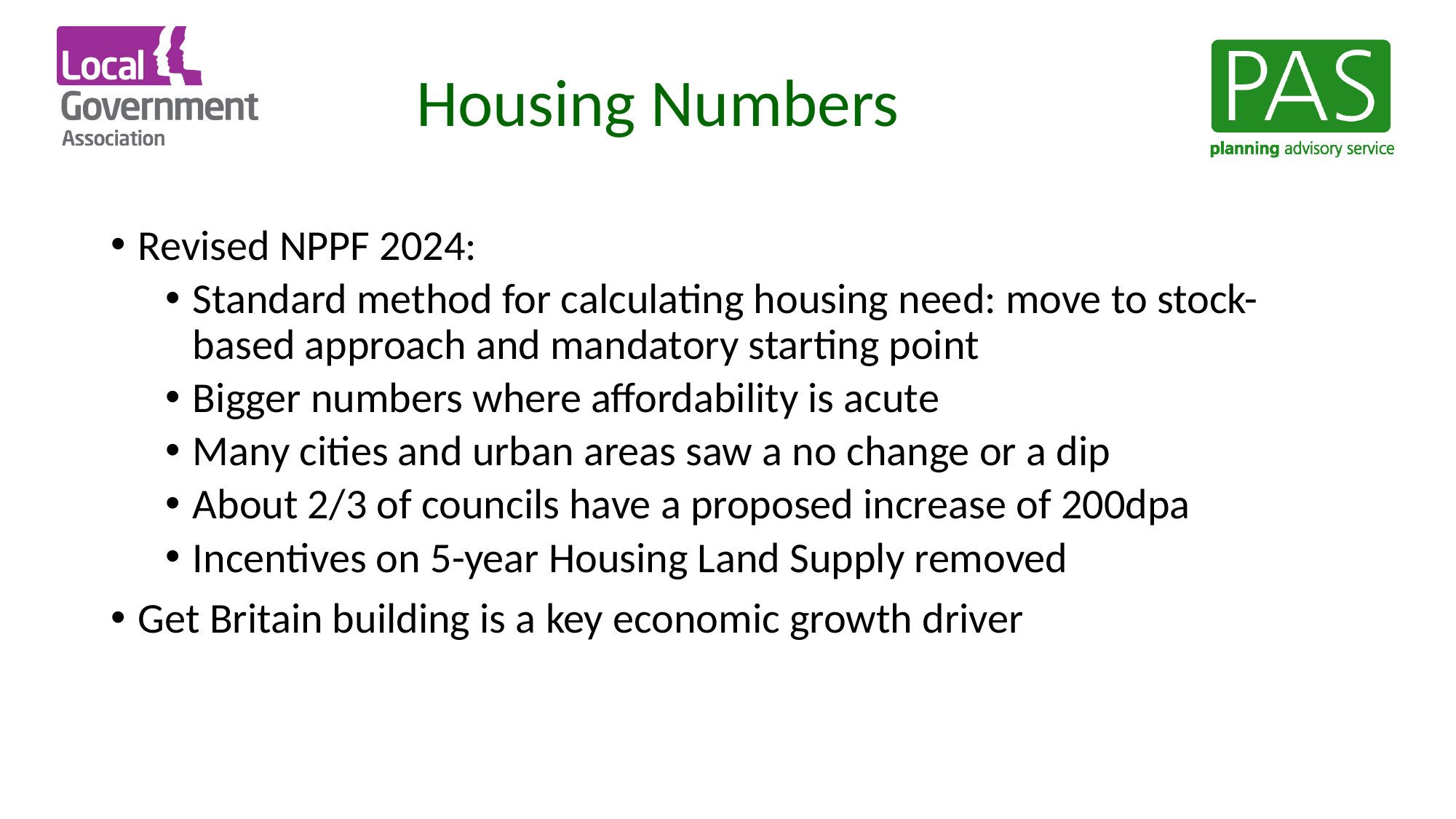

# Housing Numbers
Revised NPPF 2024:
Standard method for calculating housing need: move to stock-based approach and mandatory starting point
Bigger numbers where affordability is acute
Many cities and urban areas saw a no change or a dip
About 2/3 of councils have a proposed increase of 200dpa
Incentives on 5-year Housing Land Supply removed
Get Britain building is a key economic growth driver